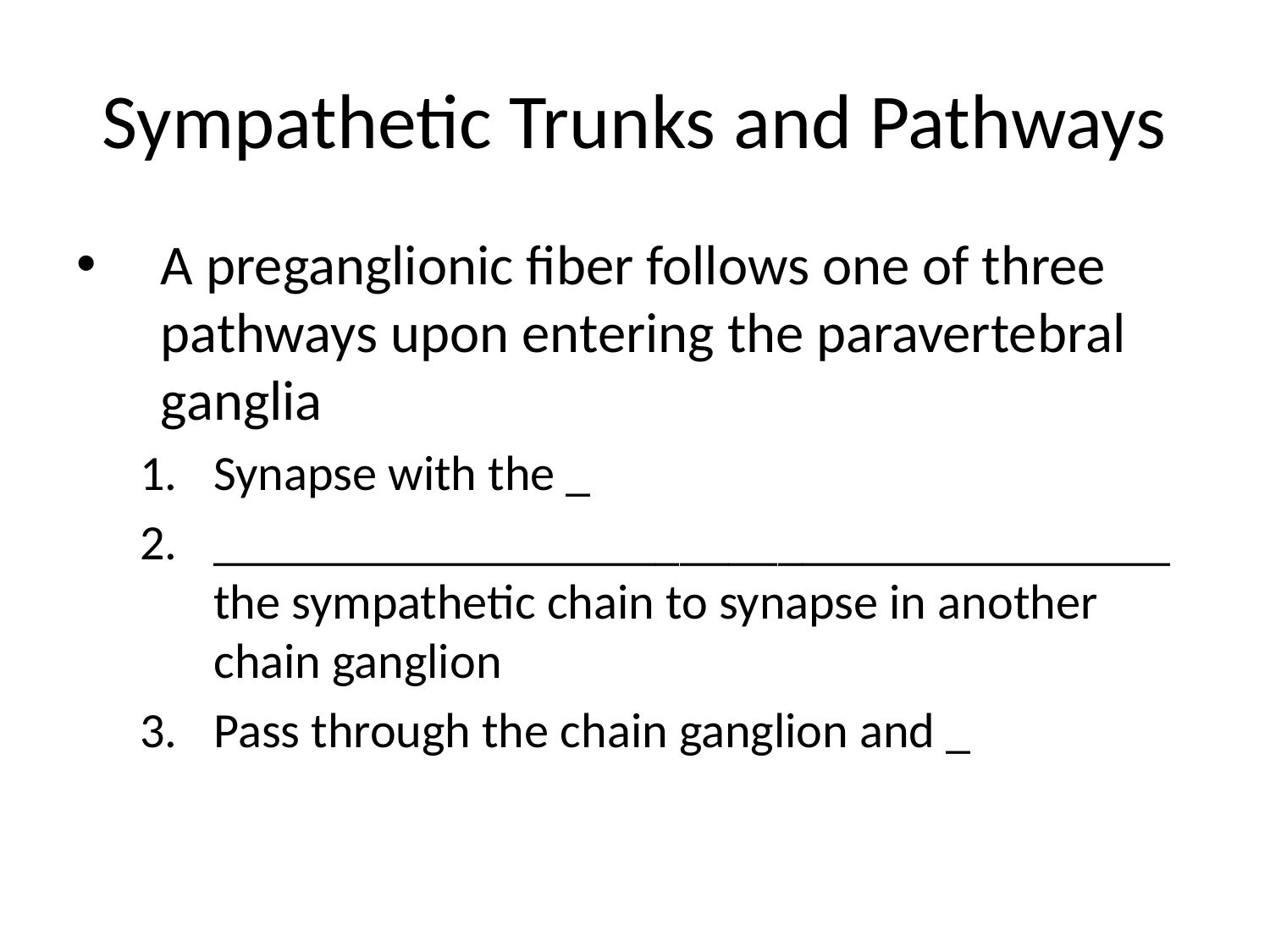

# Sympathetic Trunks and Pathways
A preganglionic fiber follows one of three pathways upon entering the paravertebral ganglia
Synapse with the _
_______________________________________ the sympathetic chain to synapse in another chain ganglion
Pass through the chain ganglion and _